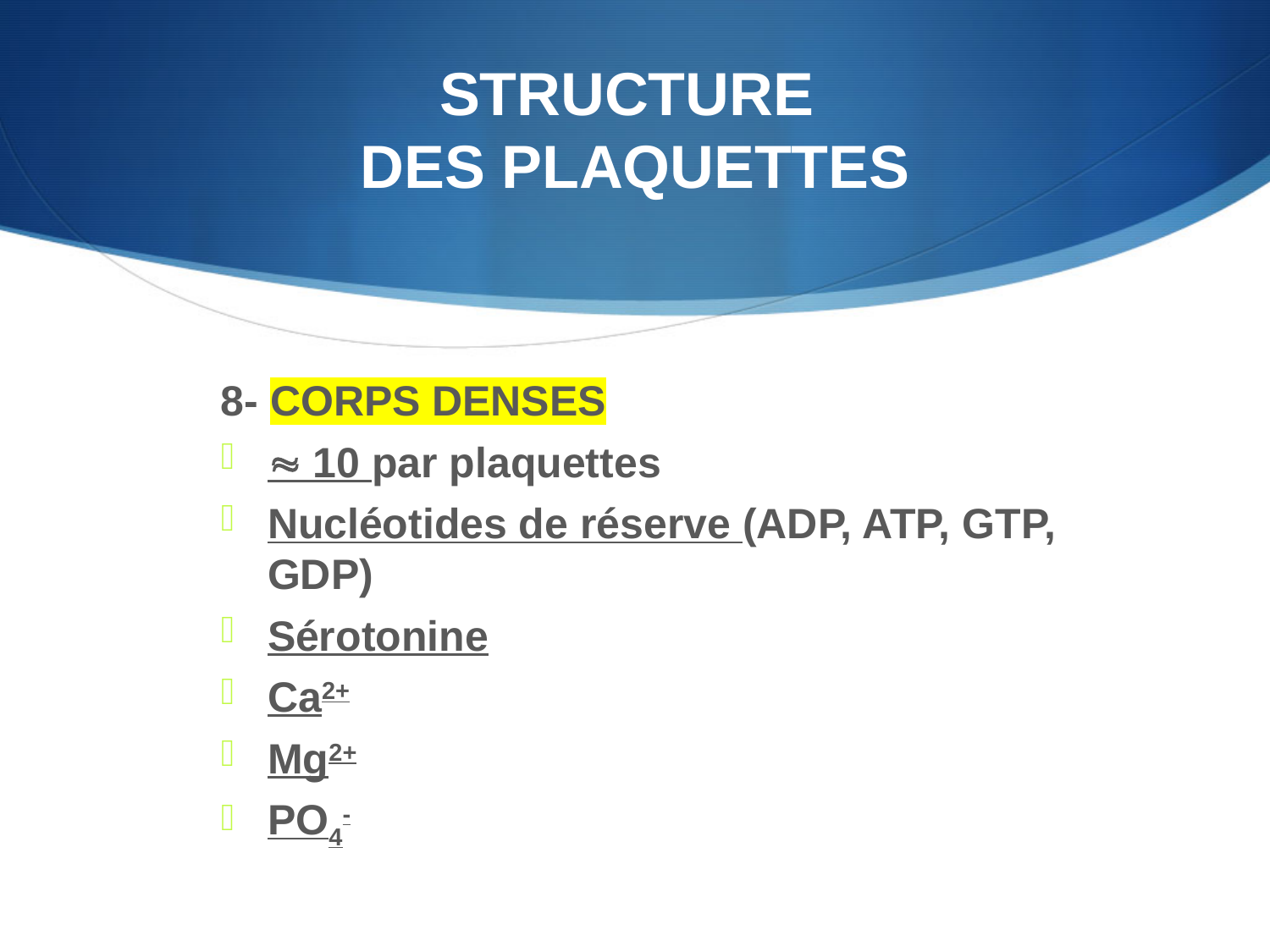

# STRUCTURE DES PLAQUETTES
8- CORPS DENSES
≈ 10 par plaquettes
Nucléotides de réserve (ADP, ATP, GTP, GDP)
Sérotonine
Ca2+
Mg2+
PO4-